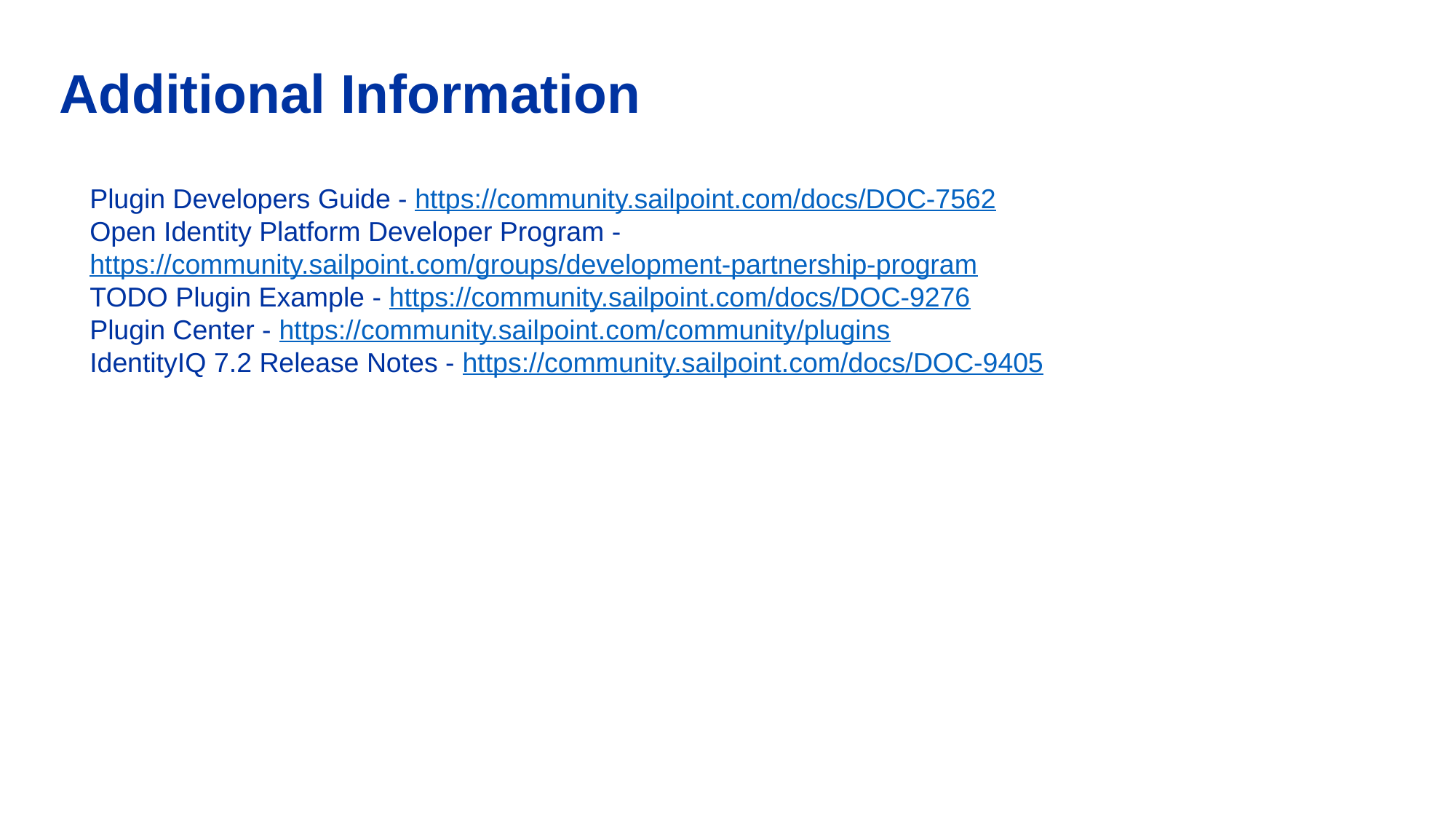

# Additional Information
Plugin Developers Guide - https://community.sailpoint.com/docs/DOC-7562
Open Identity Platform Developer Program - https://community.sailpoint.com/groups/development-partnership-program
TODO Plugin Example - https://community.sailpoint.com/docs/DOC-9276
Plugin Center - https://community.sailpoint.com/community/plugins
IdentityIQ 7.2 Release Notes - https://community.sailpoint.com/docs/DOC-9405